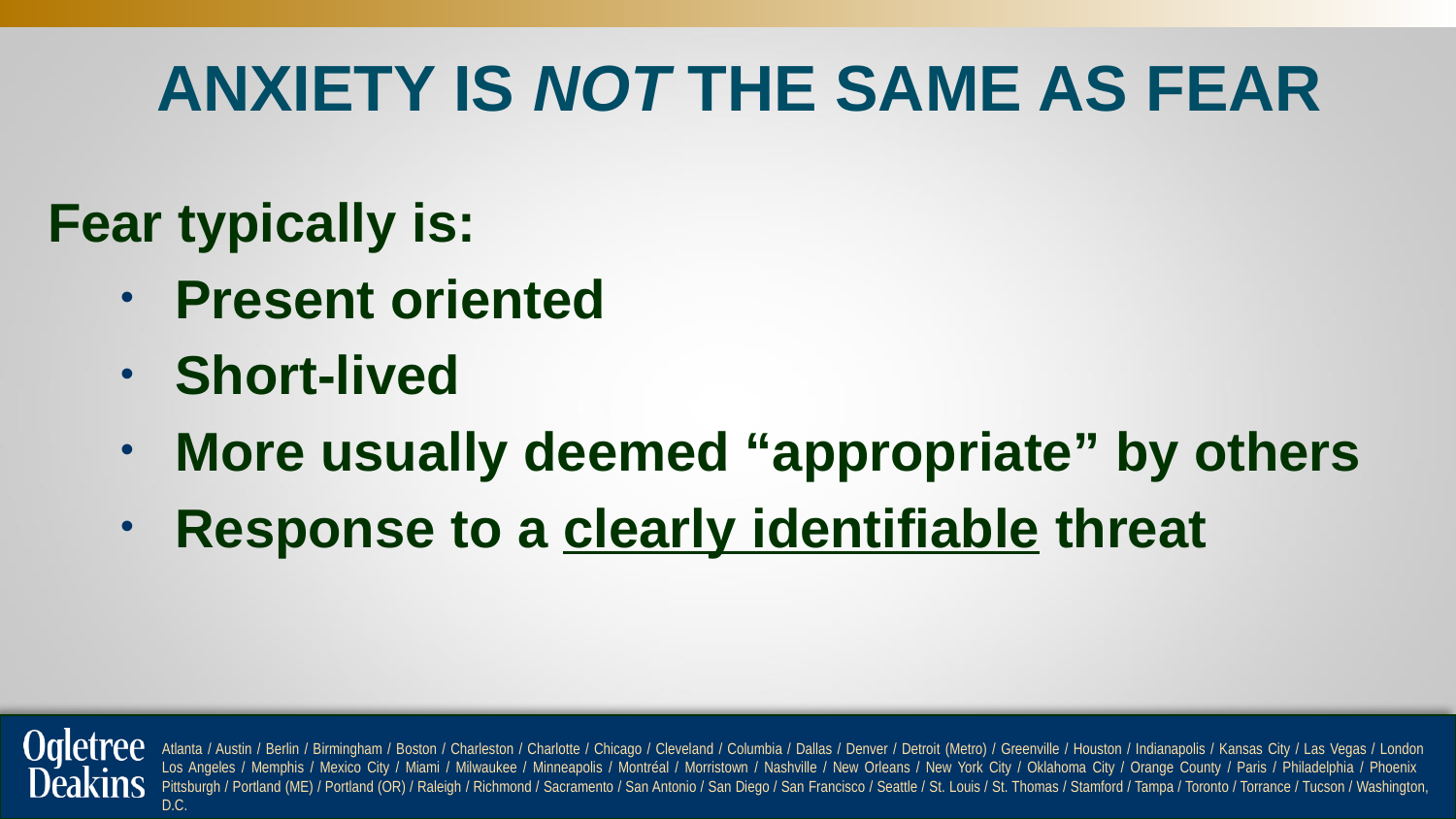

# ANXIETY IS NOT THE SAME AS FEAR
Fear typically is:
Present oriented
Short-lived
More usually deemed “appropriate” by others
Response to a clearly identifiable threat